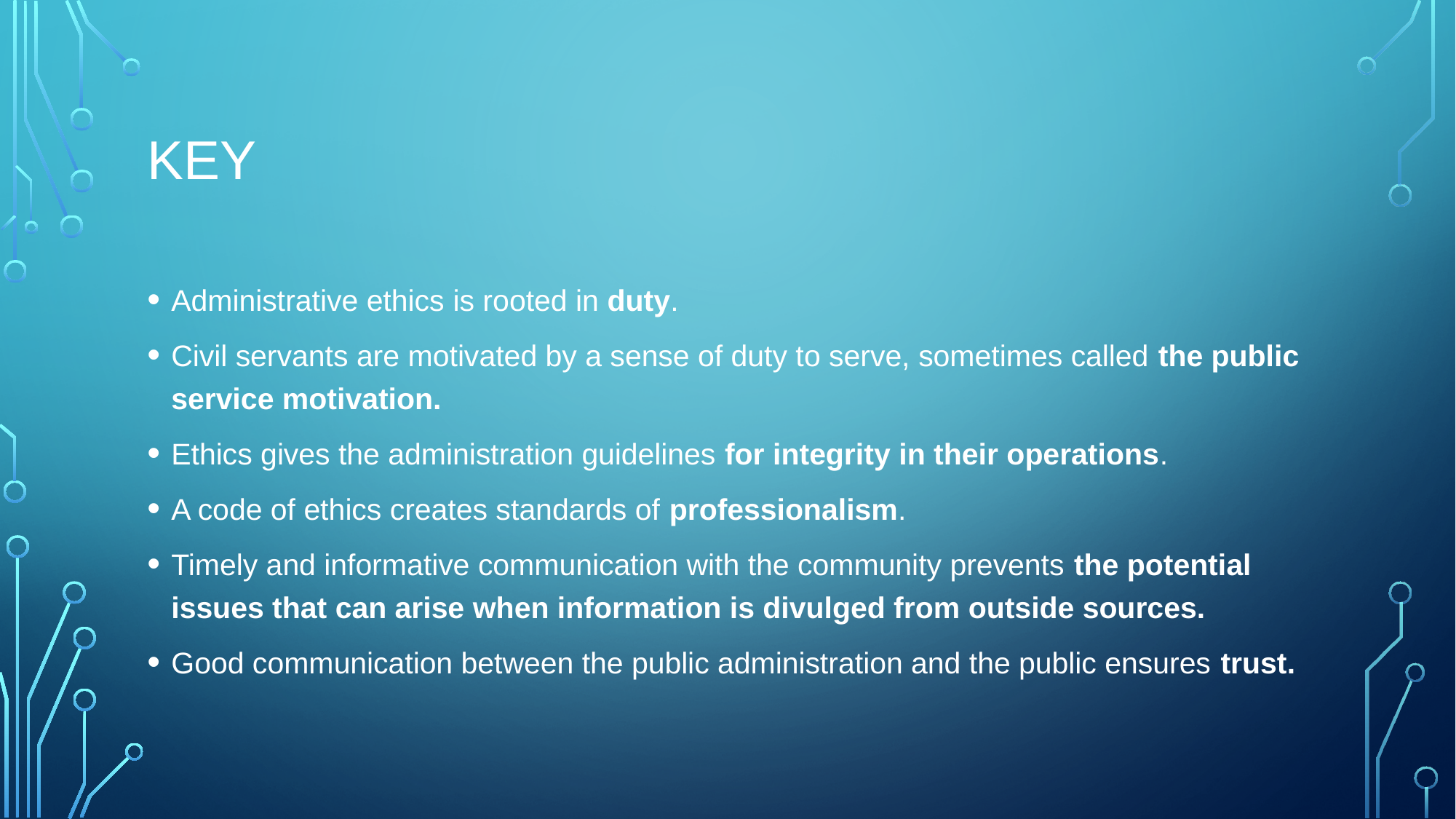

# Key
Administrative ethics is rooted in duty.
Civil servants are motivated by a sense of duty to serve, sometimes called the public service motivation.
Ethics gives the administration guidelines for integrity in their operations.
A code of ethics creates standards of professionalism.
Timely and informative communication with the community prevents the potential issues that can arise when information is divulged from outside sources.
Good communication between the public administration and the public ensures trust.